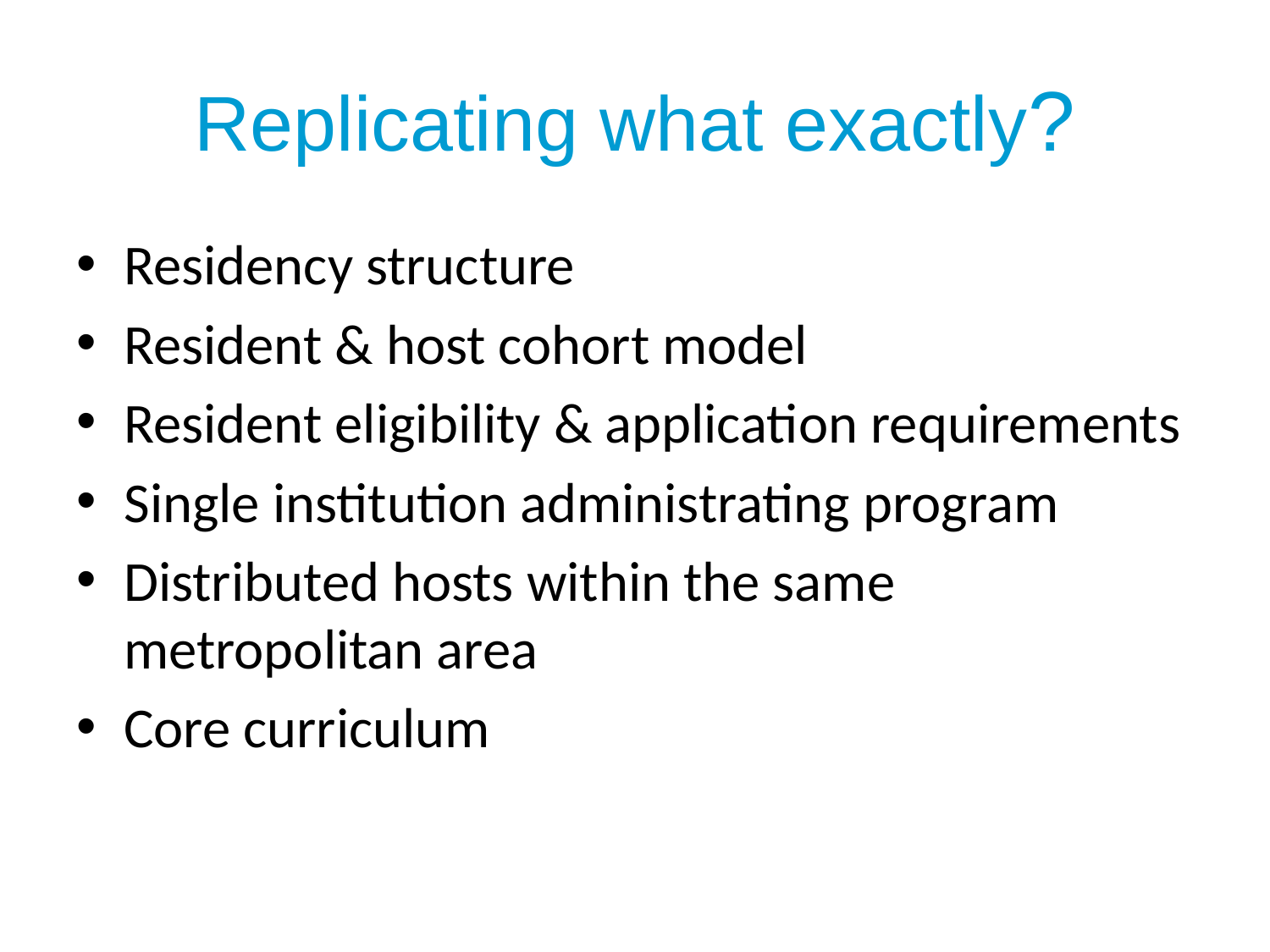

# Replicating what exactly?
Residency structure
Resident & host cohort model
Resident eligibility & application requirements
Single institution administrating program
Distributed hosts within the same metropolitan area
Core curriculum